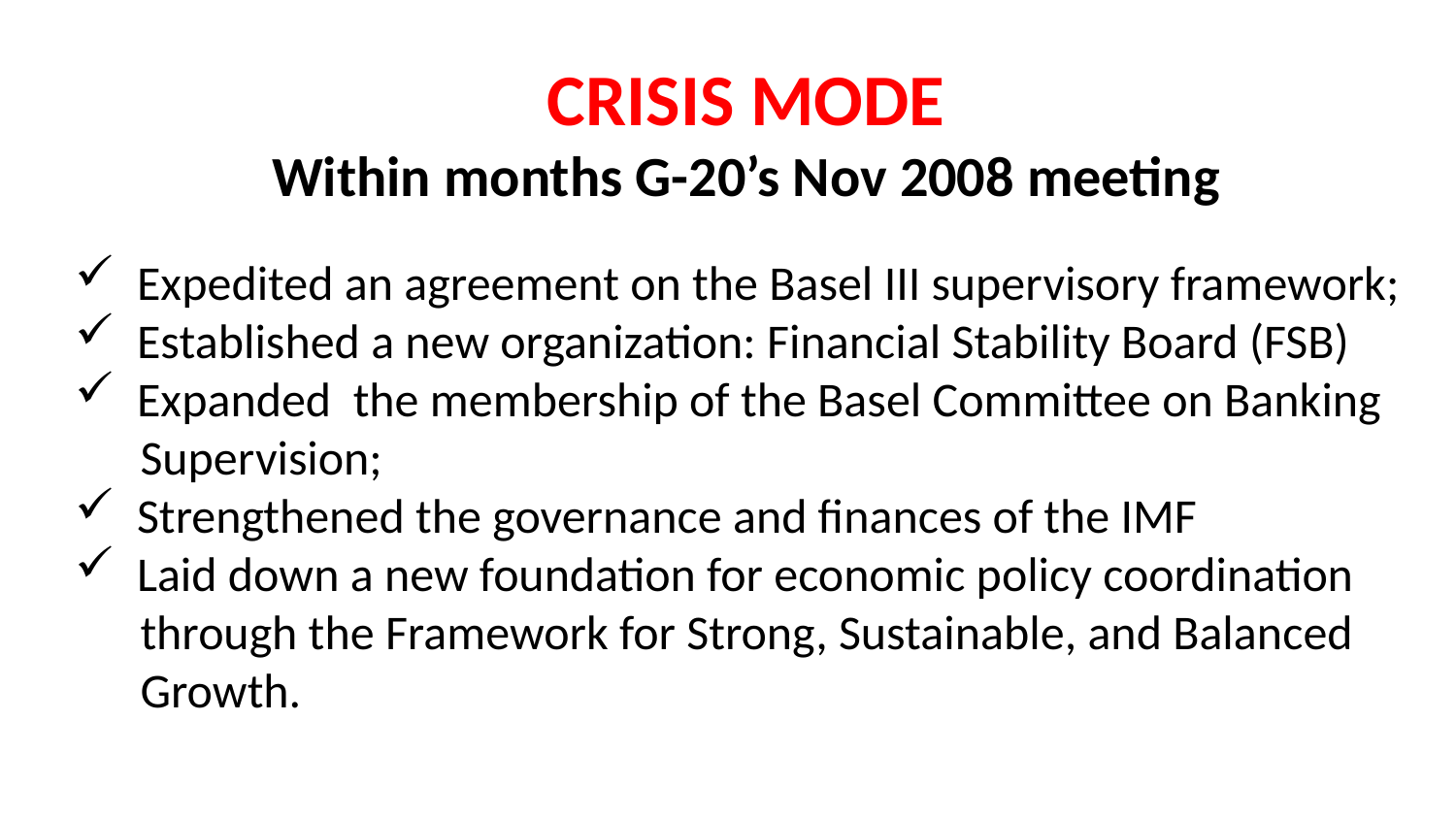

CRISIS MODE
Within months G-20’s Nov 2008 meeting

  Expedited an agreement on the Basel III supervisory framework;
  Established a new organization: Financial Stability Board (FSB)
  Expanded  the membership of the Basel Committee on Banking
      Supervision;
  Strengthened the governance and finances of the IMF
  Laid down a new foundation for economic policy coordination
      through the Framework for Strong, Sustainable, and Balanced
      Growth.